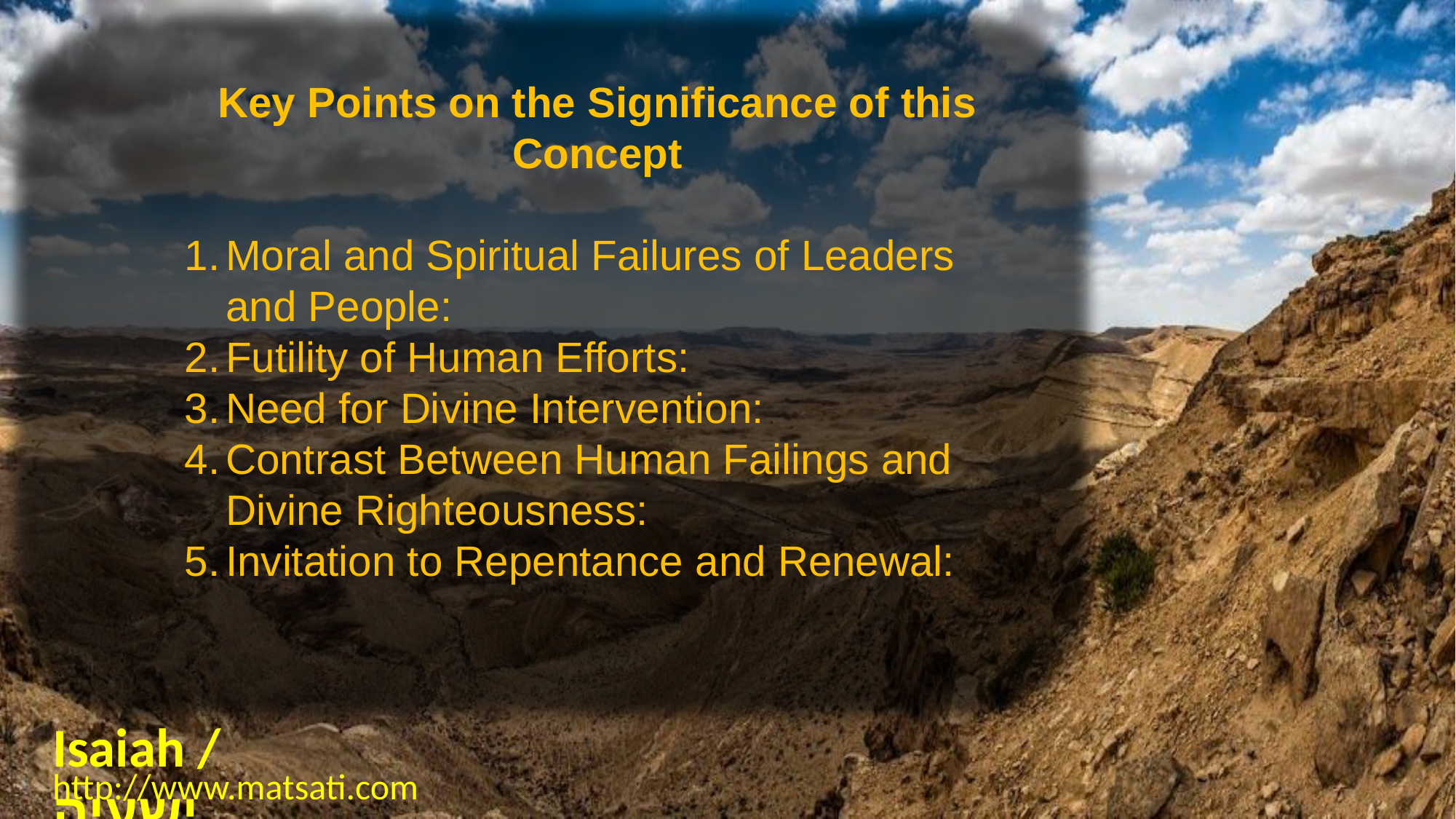

Key Points on the Significance of this Concept

Moral and Spiritual Failures of Leaders and People:
Futility of Human Efforts:
Need for Divine Intervention:
Contrast Between Human Failings and Divine Righteousness:
Invitation to Repentance and Renewal:
Isaiah / ישעיה
http://www.matsati.com